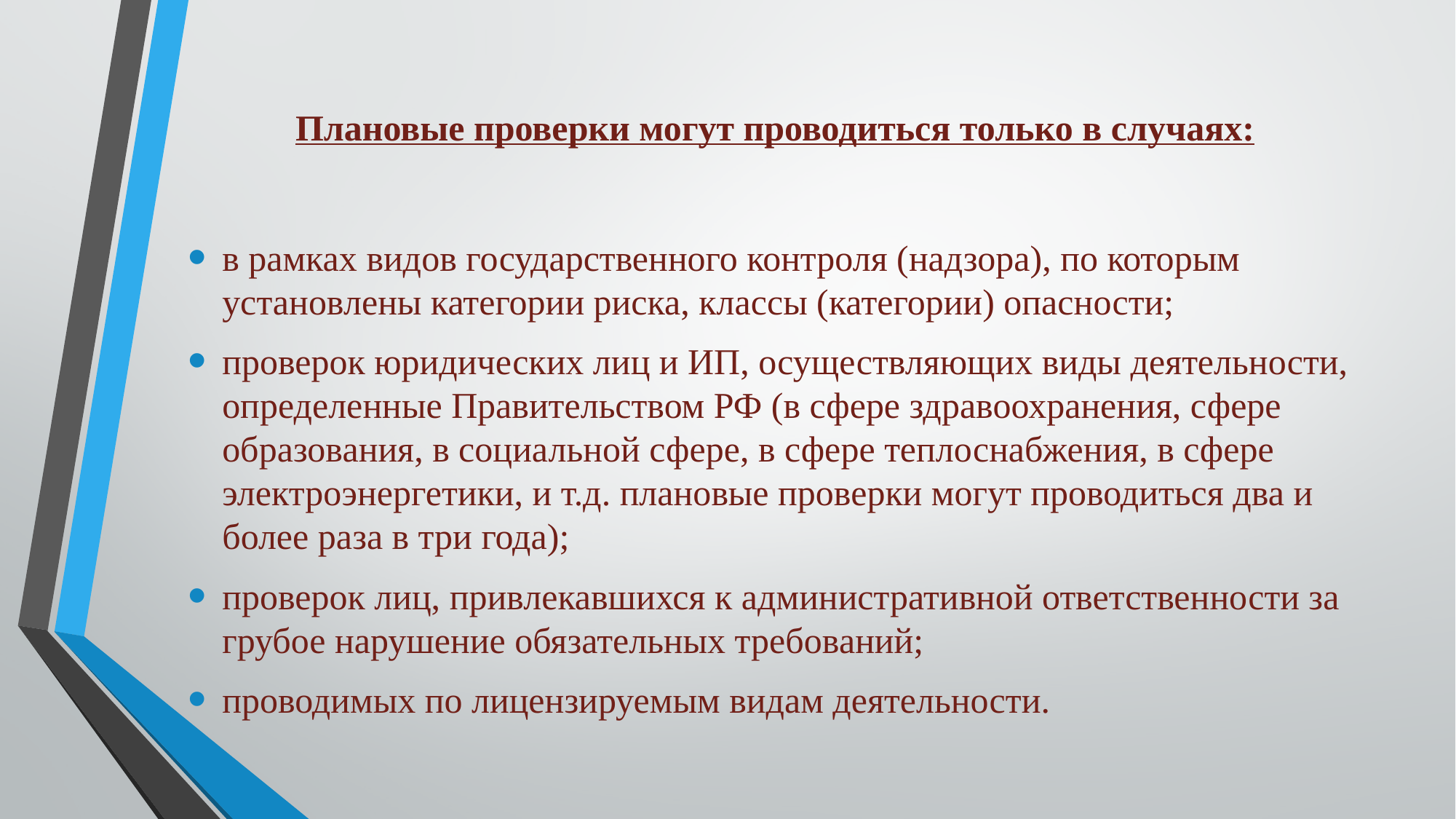

# Плановые проверки могут проводиться только в случаях:
в рамках видов государственного контроля (надзора), по которым установлены категории риска, классы (категории) опасности;
проверок юридических лиц и ИП, осуществляющих виды деятельности, определенные Правительством РФ (в сфере здравоохранения, сфере образования, в социальной сфере, в сфере теплоснабжения, в сфере электроэнергетики, и т.д. плановые проверки могут проводиться два и более раза в три года);
проверок лиц, привлекавшихся к административной ответственности за грубое нарушение обязательных требований;
проводимых по лицензируемым видам деятельности.